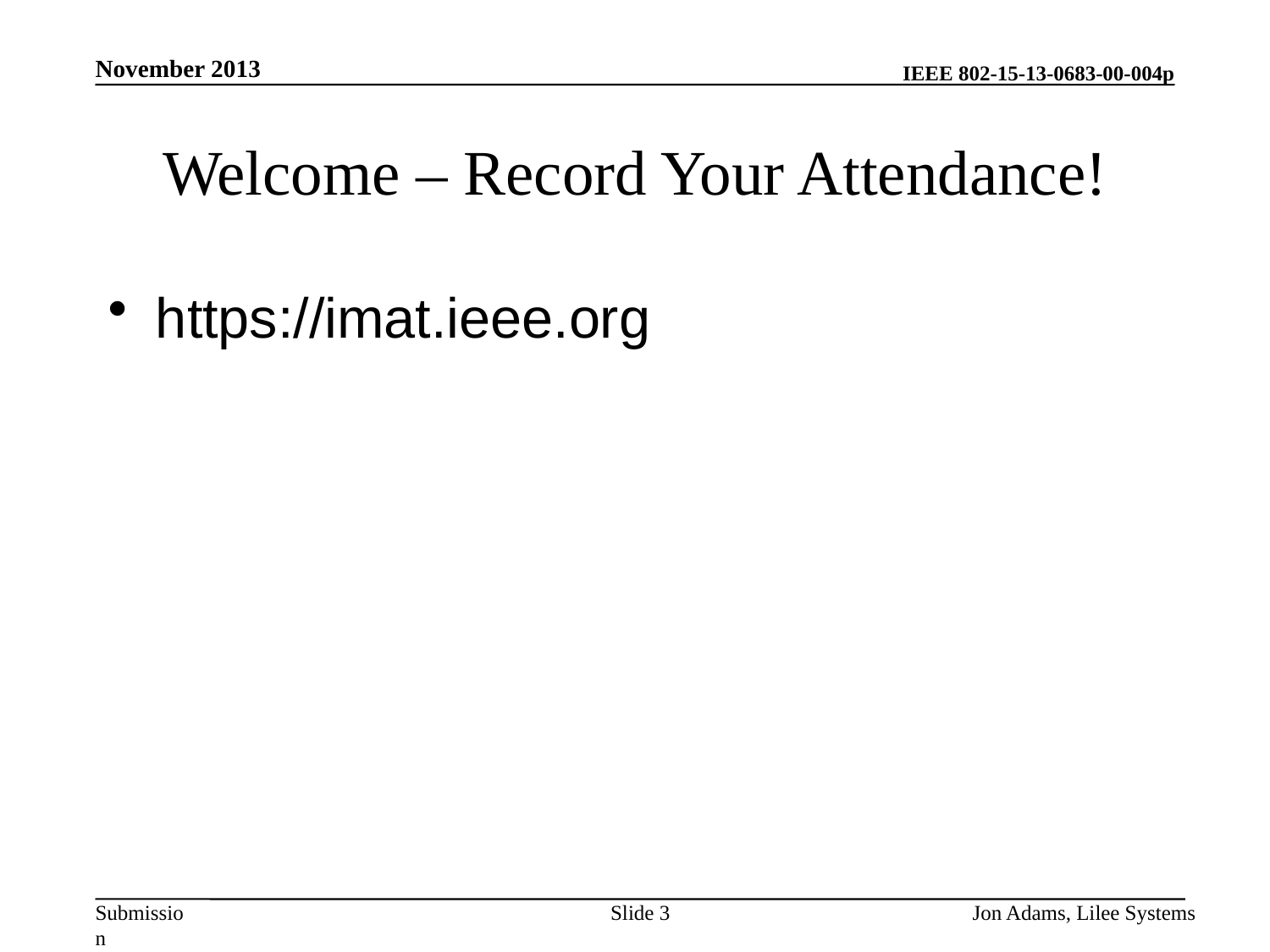

November 2013
# Welcome – Record Your Attendance!
https://imat.ieee.org
Slide 3
Jon Adams, Lilee Systems